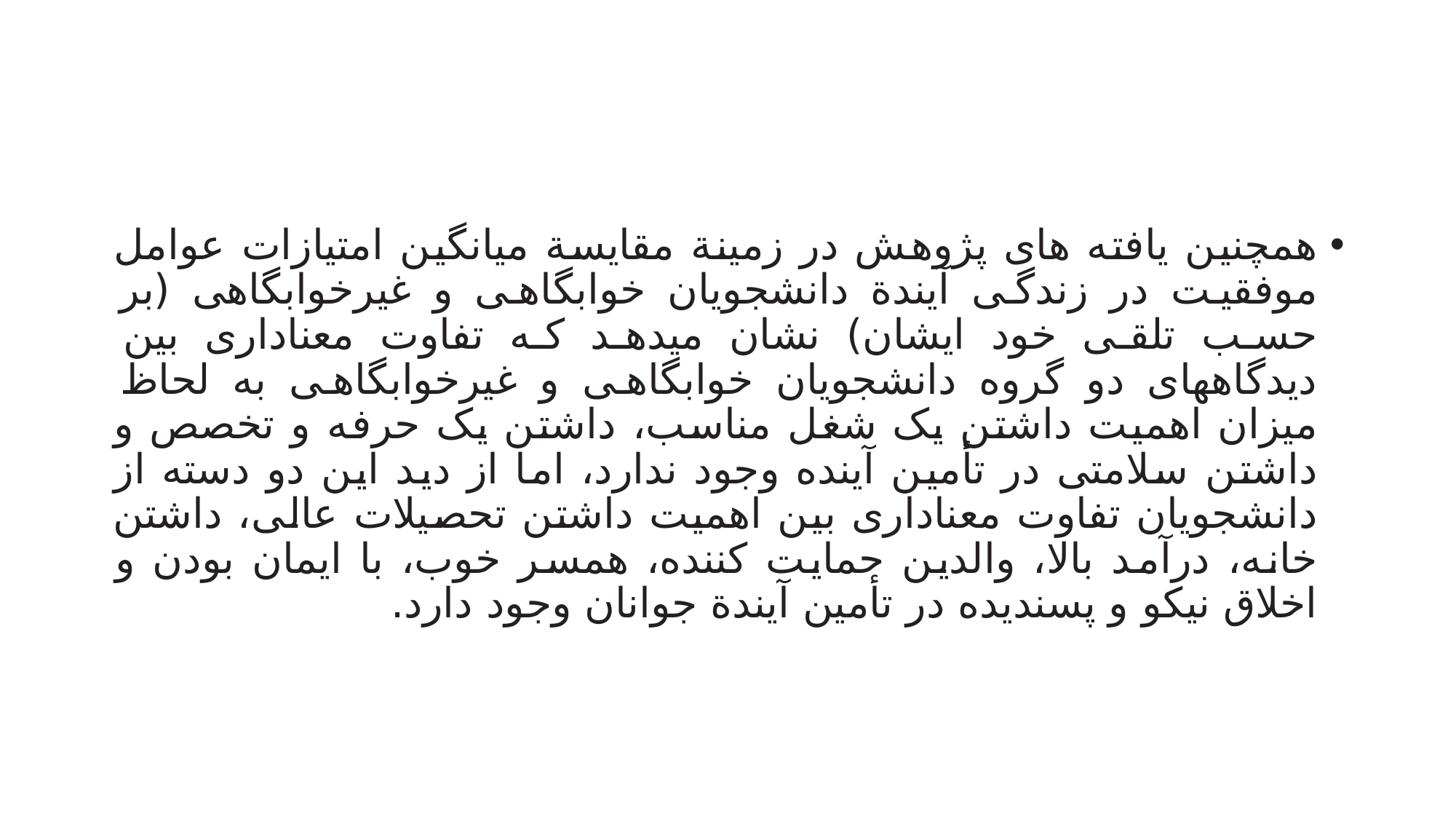

#
همچنین یافته های پژوهش در زمینة مقایسة میانگین امتیازات عوامل موفقیت در زندگی آیندة دانشجویان خوابگاهی و غیرخوابگاهی (بر حسب تلقی خود ایشان) نشان میدهد که تفاوت معناداری بین دیدگاههای دو گروه دانشجویان خوابگاهی و غیرخوابگاهی به لحاظ میزان اهمیت داشتن یک شغل مناسب، داشتن یک حرفه و تخصص و داشتن سلامتی در تأمین آینده وجود ندارد، اما از دید این دو دسته از دانشجویان تفاوت معناداری بین اهمیت داشتن تحصیلات عالی، داشتن خانه، درآمد بالا، والدین حمایت کننده، همسر خوب، با ایمان بودن و اخلاق نیکو و پسندیده در تأمین آیندة جوانان وجود دارد.